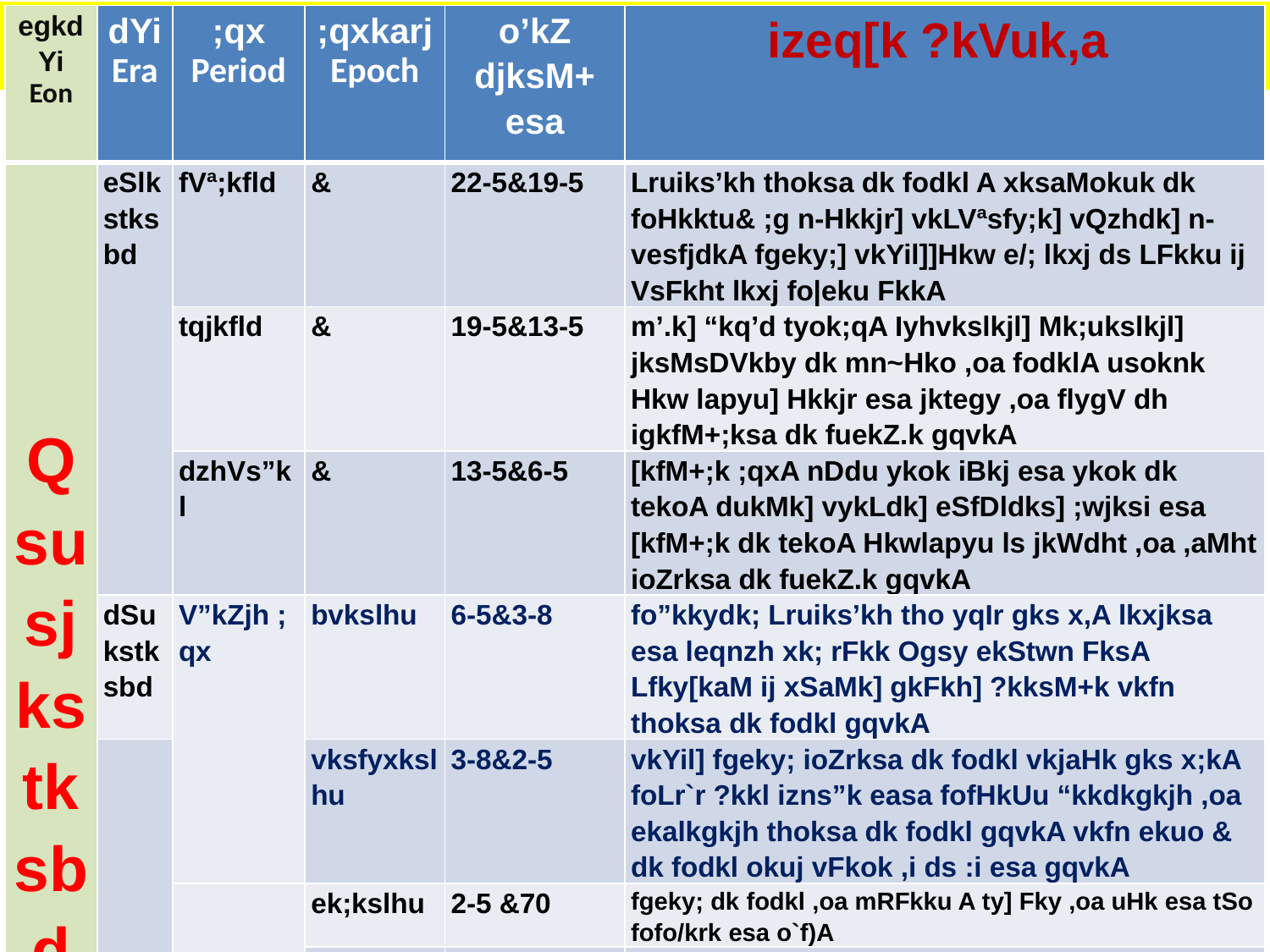

# HkwoSKkfud le; ekiuh ¼i`Foh dk bfrgkl½ dze”k%
| egkdYi Eon | dYi Era | ;qx Period | ;qxkarj Epoch | o’kZ djksM+ esa | izeq[k ?kVuk,a |
| --- | --- | --- | --- | --- | --- |
| Qsusjks tksbd | eSlkstksbd | fVª;kfld | & | 22-5&19-5 | Lruiks’kh thoksa dk fodkl A xksaMokuk dk foHkktu& ;g n-Hkkjr] vkLVªsfy;k] vQzhdk] n- vesfjdkA fgeky;] vkYil]]Hkw e/; lkxj ds LFkku ij VsFkht lkxj fo|eku FkkA |
|  |  | tqjkfld | & | 19-5&13-5 | m’.k] “kq’d tyok;qA Iyhvkslkjl] Mk;ukslkjl] jksMsDVkby dk mn~Hko ,oa fodklA usoknk Hkw lapyu] Hkkjr esa jktegy ,oa flygV dh igkfM+;ksa dk fuekZ.k gqvkA |
|  |  | dzhVs”kl | & | 13-5&6-5 | [kfM+;k ;qxA nDdu ykok iBkj esa ykok dk tekoA dukMk] vykLdk] eSfDldks] ;wjksi esa [kfM+;k dk tekoA Hkwlapyu ls jkWdht ,oa ,aMht ioZrksa dk fuekZ.k gqvkA |
|  | dSukstksbd | V”kZjh ;qx | bvkslhu | 6-5&3-8 | fo”kkydk; Lruiks’kh tho yqIr gks x,A lkxjksa esa leqnzh xk; rFkk Ogsy ekStwn FksA Lfky[kaM ij xSaMk] gkFkh] ?kksM+k vkfn thoksa dk fodkl gqvkA |
|  |  |  | vksfyxkslhu | 3-8&2-5 | vkYil] fgeky; ioZrksa dk fodkl vkjaHk gks x;kA foLr`r ?kkl izns”k easa fofHkUu “kkdkgkjh ,oa ekalkgkjh thoksa dk fodkl gqvkA vkfn ekuo & dk fodkl okuj vFkok ,i ds :i esa gqvkA |
|  |  |  | ek;kslhu | 2-5 &70 | fgeky; dk fodkl ,oa mRFkku A ty] Fky ,oa uHk esa tSo fofo/krk esa o`f)A |
|  |  |  | Iyhvkslhu | 70 yk[k ls 10 yk[k o’kZ rdA | egk}hi ,oa egklkxjksa dk orZeku Lo:i fodflr gqvkA fgeky; esa vafre mRFkku ds ifj.kke Lo:Ik f”kokfyd Js.kh dh jpuk gqbZ A leqnzh ,oa LFkyh; thoksa dk fodklA |